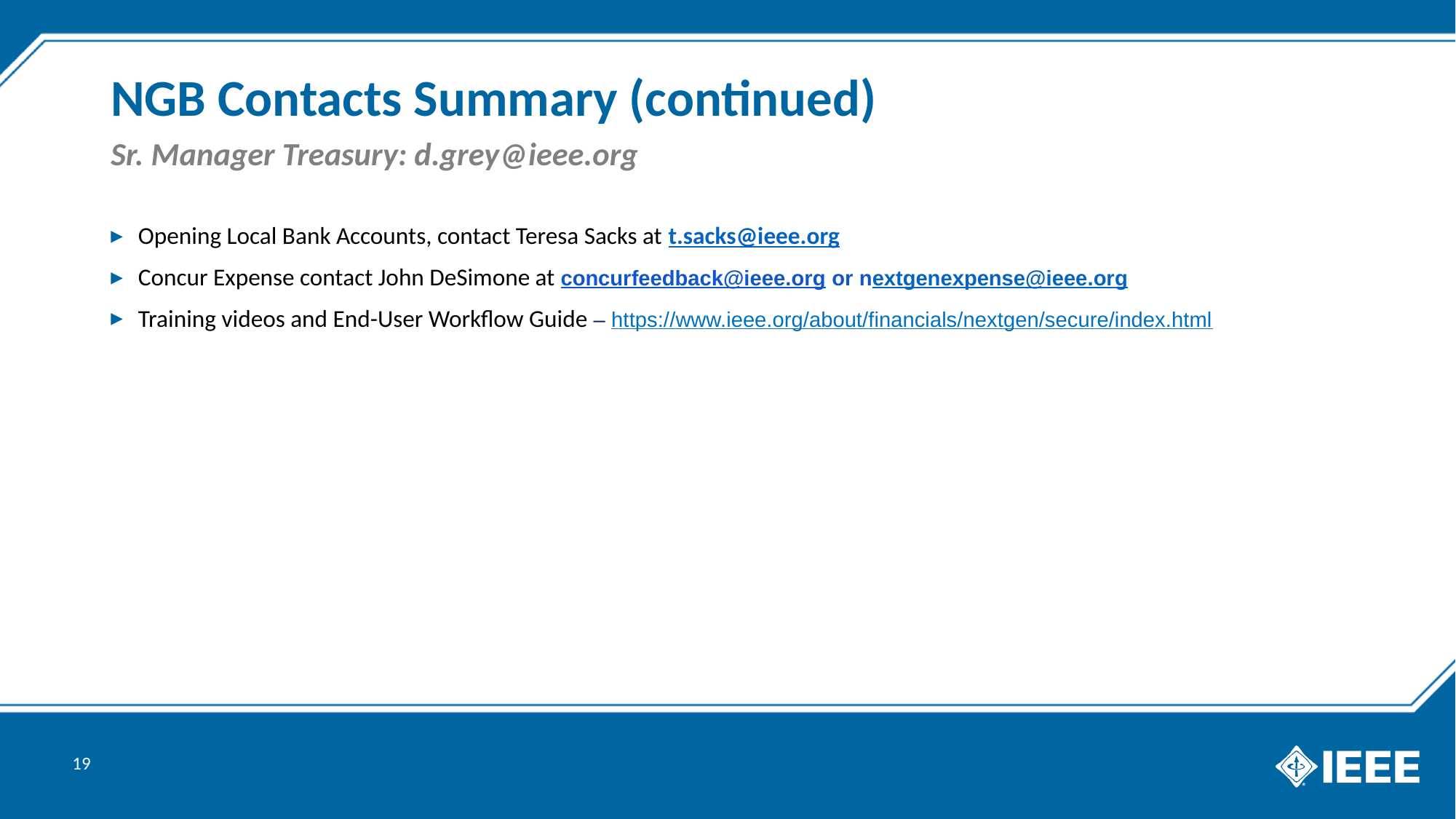

# NGB Contacts Summary (continued)
Sr. Manager Treasury: d.grey@ieee.org

Opening Local Bank Accounts, contact Teresa Sacks at t.sacks@ieee.org
Concur Expense contact John DeSimone at concurfeedback@ieee.org or nextgenexpense@ieee.org
Training videos and End-User Workflow Guide – https://www.ieee.org/about/financials/nextgen/secure/index.html
19